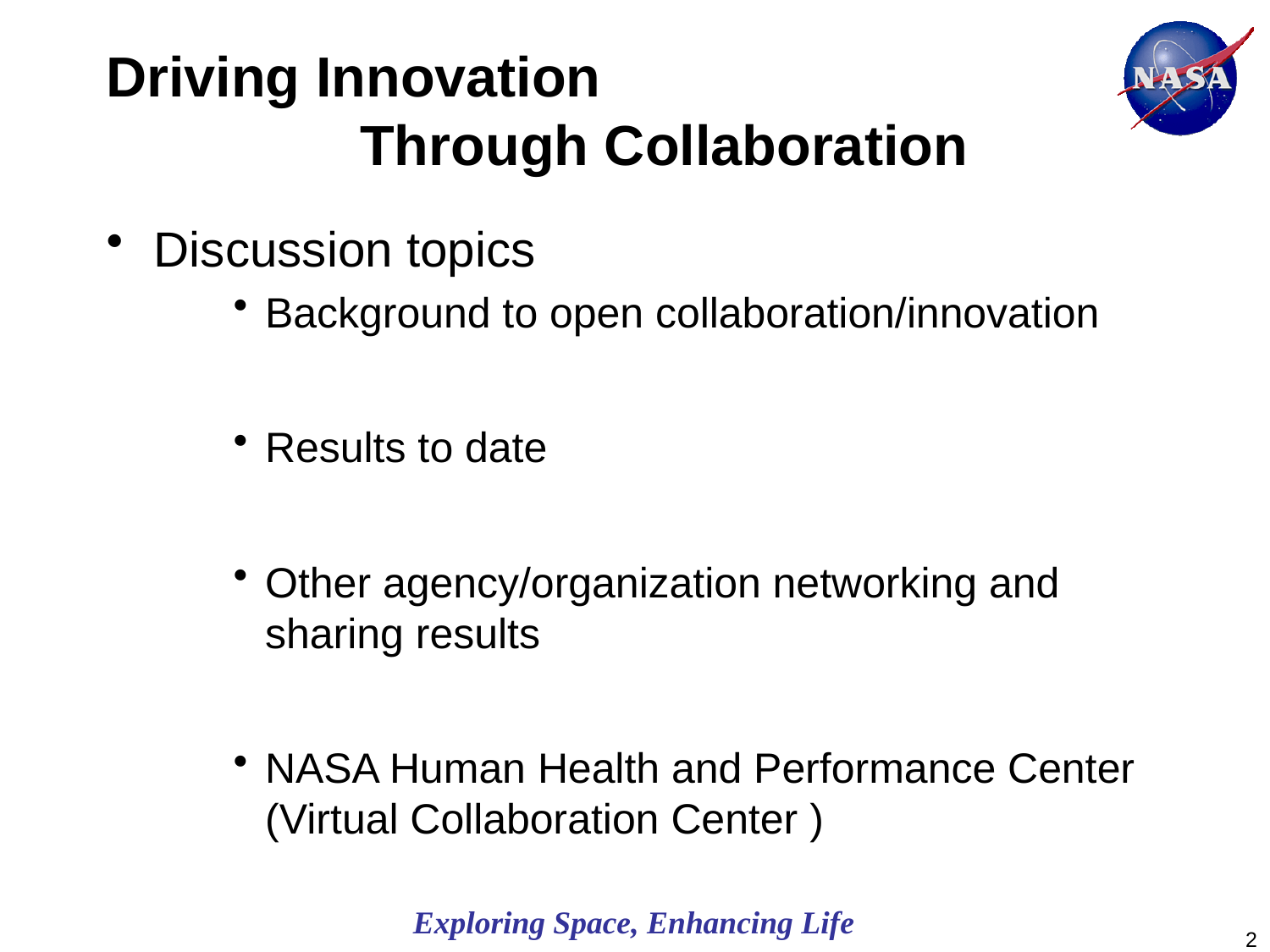

2
# Driving Innovation Through Collaboration
Discussion topics
Background to open collaboration/innovation

Results to date

Other agency/organization networking and sharing results

NASA Human Health and Performance Center (Virtual Collaboration Center )